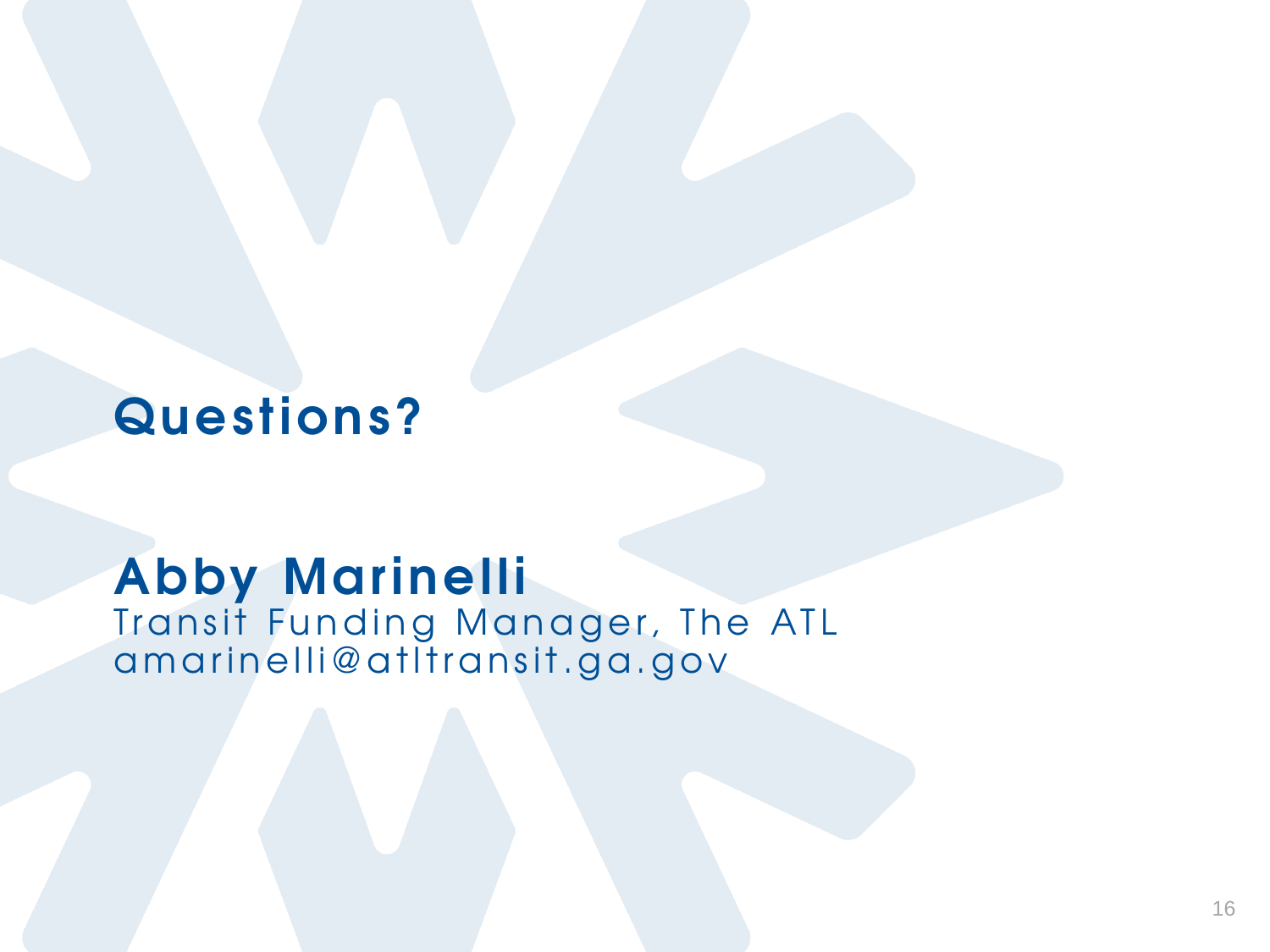

# Questions? Abby Marinelli Transit Funding Manager, The ATL amarinelli@atltransit.ga.gov
16